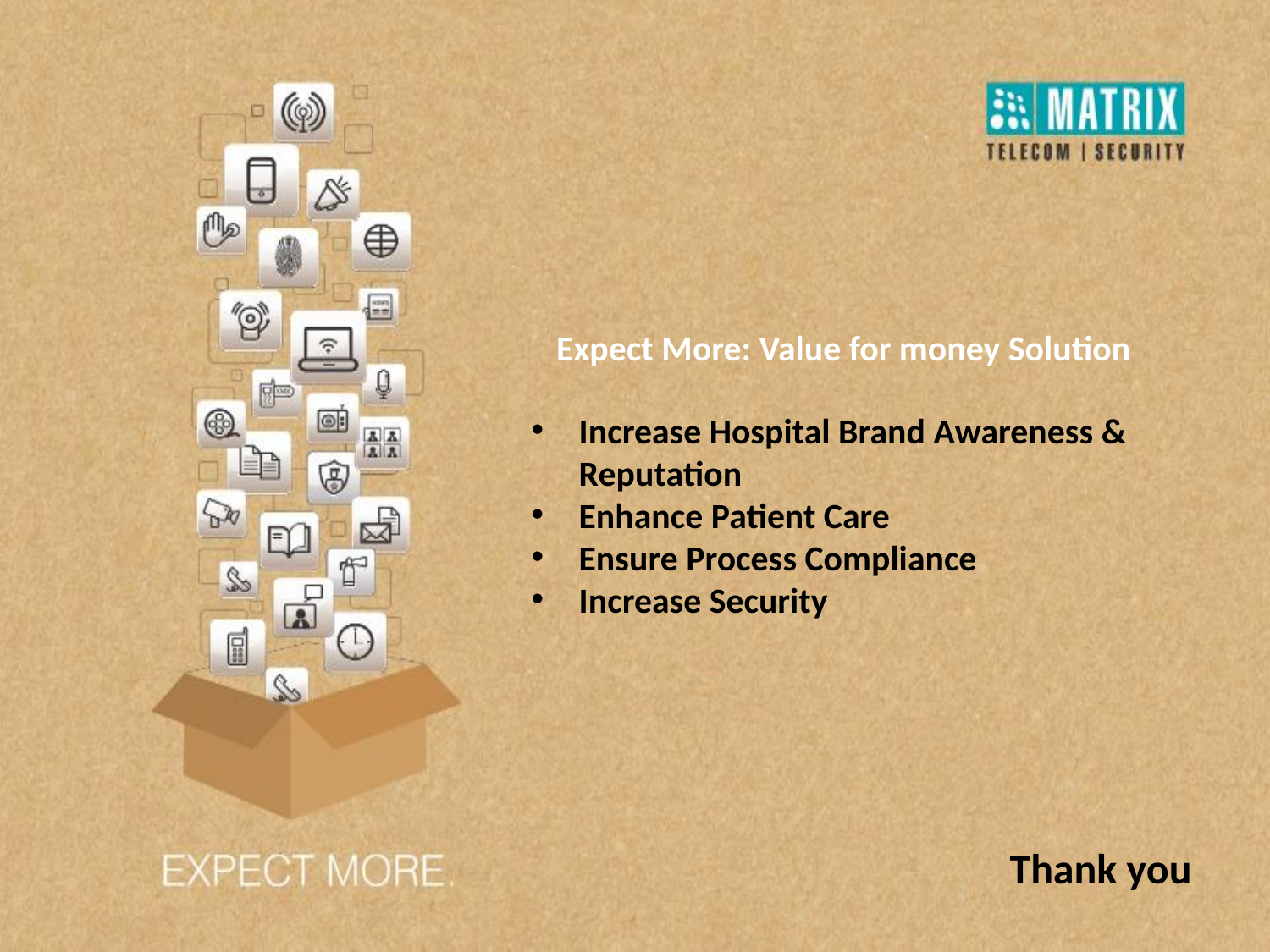

Expect More: Value for money Solution
Increase Hospital Brand Awareness & Reputation
Enhance Patient Care
Ensure Process Compliance
Increase Security
Thank you